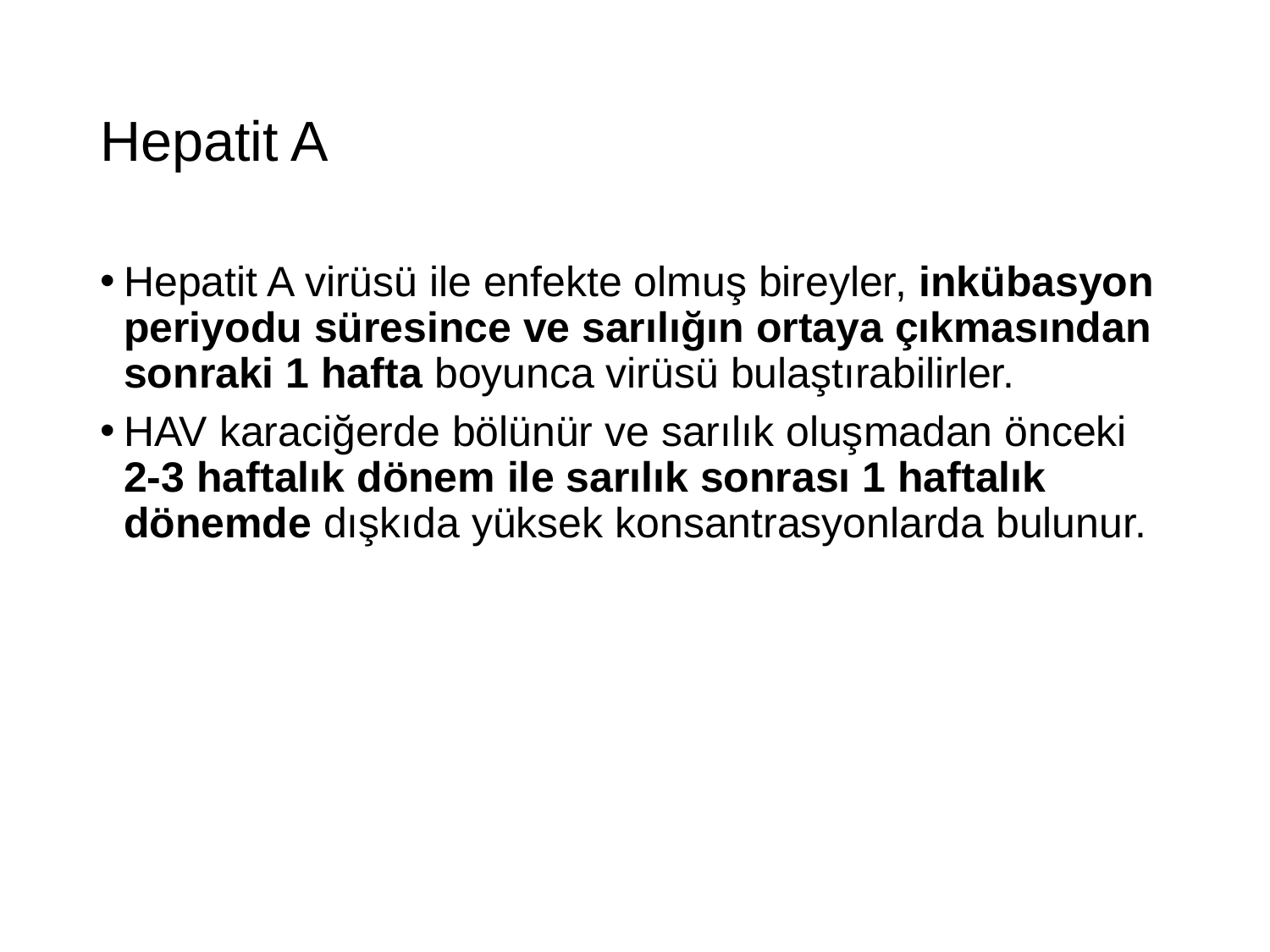

# Hepatit A
Hepatit A virüsü ile enfekte olmuş bireyler, inkübasyon periyodu süresince ve sarılığın ortaya çıkmasından sonraki 1 hafta boyunca virüsü bulaştırabilirler.
HAV karaciğerde bölünür ve sarılık oluşmadan önceki 2-3 haftalık dönem ile sarılık sonrası 1 haftalık dönemde dışkıda yüksek konsantrasyonlarda bulunur.